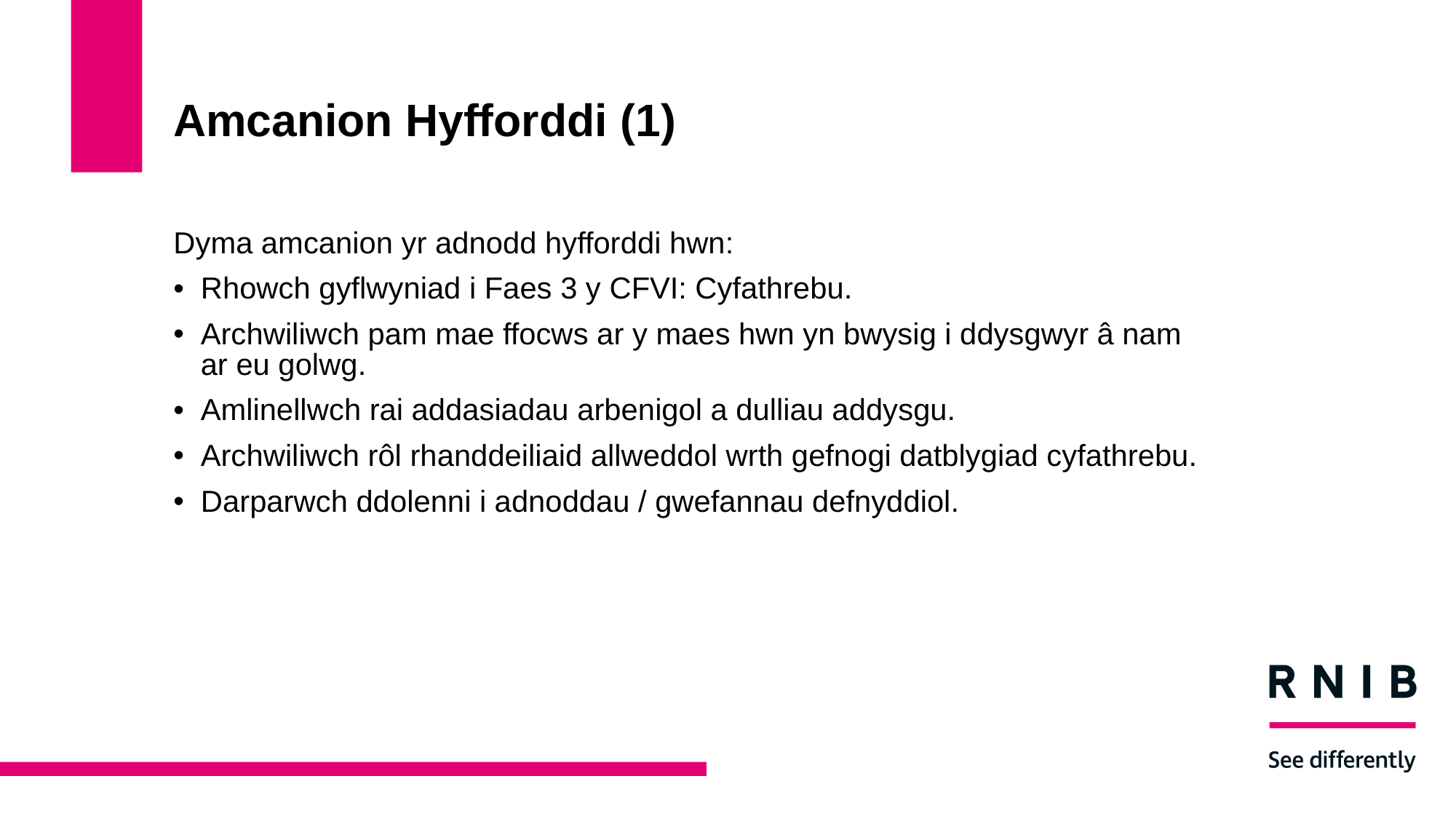

# Amcanion Hyfforddi (1)
Dyma amcanion yr adnodd hyfforddi hwn:
Rhowch gyflwyniad i Faes 3 y CFVI: Cyfathrebu.
Archwiliwch pam mae ffocws ar y maes hwn yn bwysig i ddysgwyr â nam ar eu golwg.
Amlinellwch rai addasiadau arbenigol a dulliau addysgu.
Archwiliwch rôl rhanddeiliaid allweddol wrth gefnogi datblygiad cyfathrebu.
Darparwch ddolenni i adnoddau / gwefannau defnyddiol.